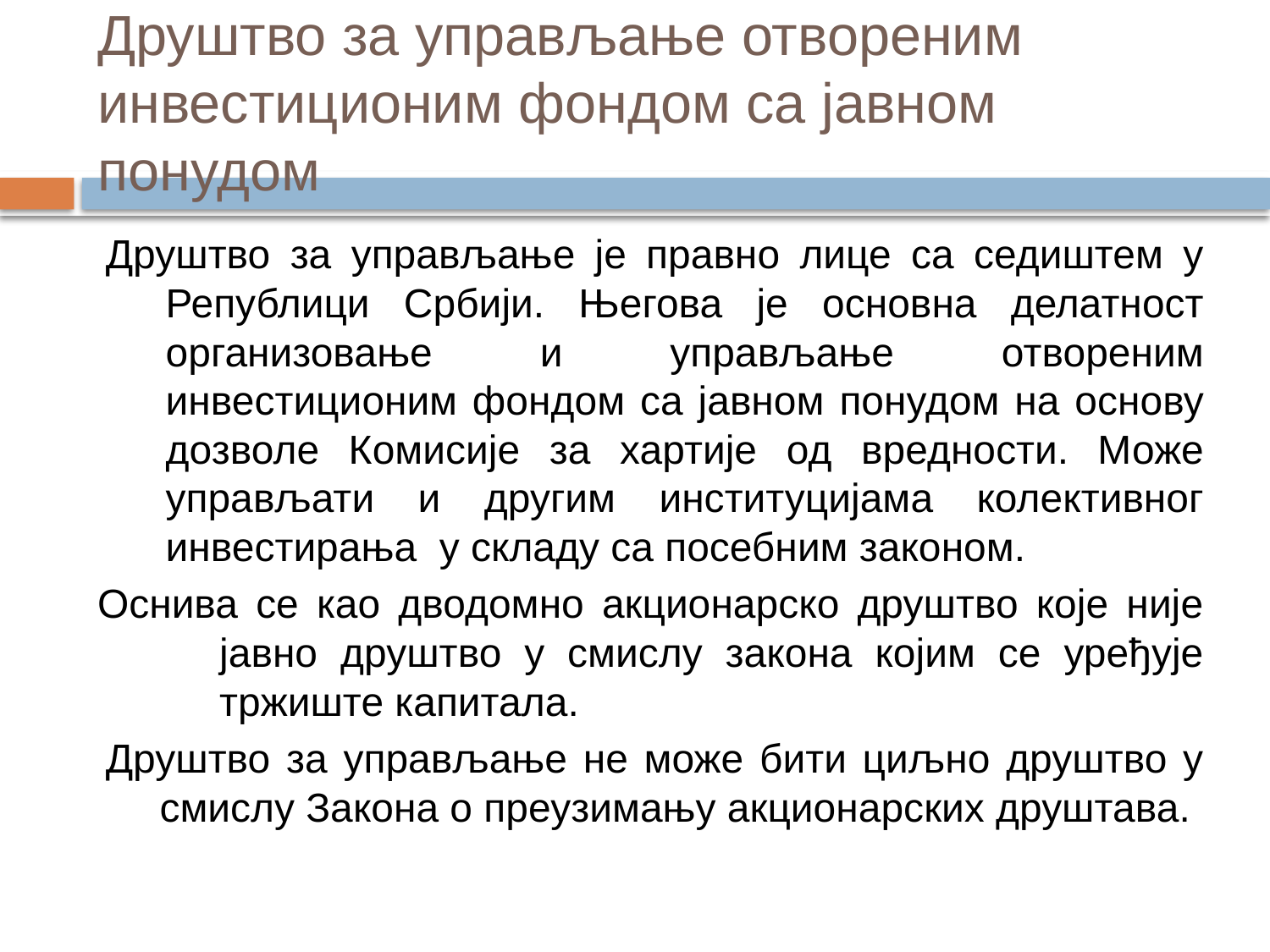

# Друштво за управљање отвореним инвестиционим фондом са јавном понудом
Друштво за управљање је правно лице са седиштем у Републици Србији. Његова је основна делатност организовање и управљање отвореним инвестиционим фондом са јавном понудом на основу дозволе Комисије за хартије од вредности. Може управљати и другим институцијама колективног инвестирања  у складу са посебним законом.
Оснива се као дводомно акционарско друштво које није јавно друштво у смислу закона којим се уређује тржиште капитала.
Друштво за управљање не може бити циљно друштво у смислу Закона о преузимању акционарских друштава.